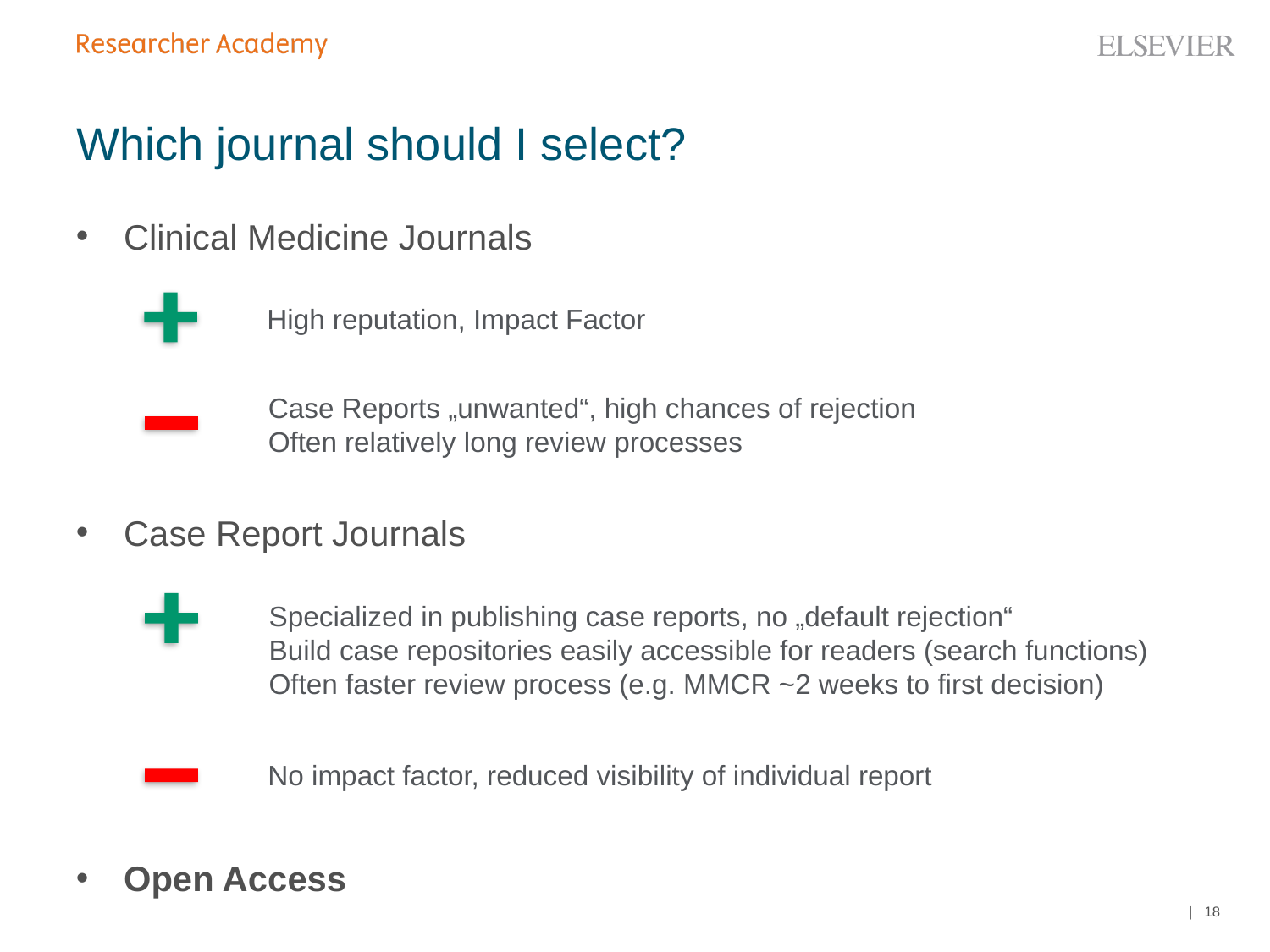

# Which journal should I select?
Clinical Medicine Journals

Case Report Journals

Open Access

High reputation, Impact Factor
Case Reports „unwanted“, high chances of rejection
Often relatively long review processes

Specialized in publishing case reports, no „default rejection“
Build case repositories easily accessible for readers (search functions)
Often faster review process (e.g. MMCR ~2 weeks to first decision)

No impact factor, reduced visibility of individual report